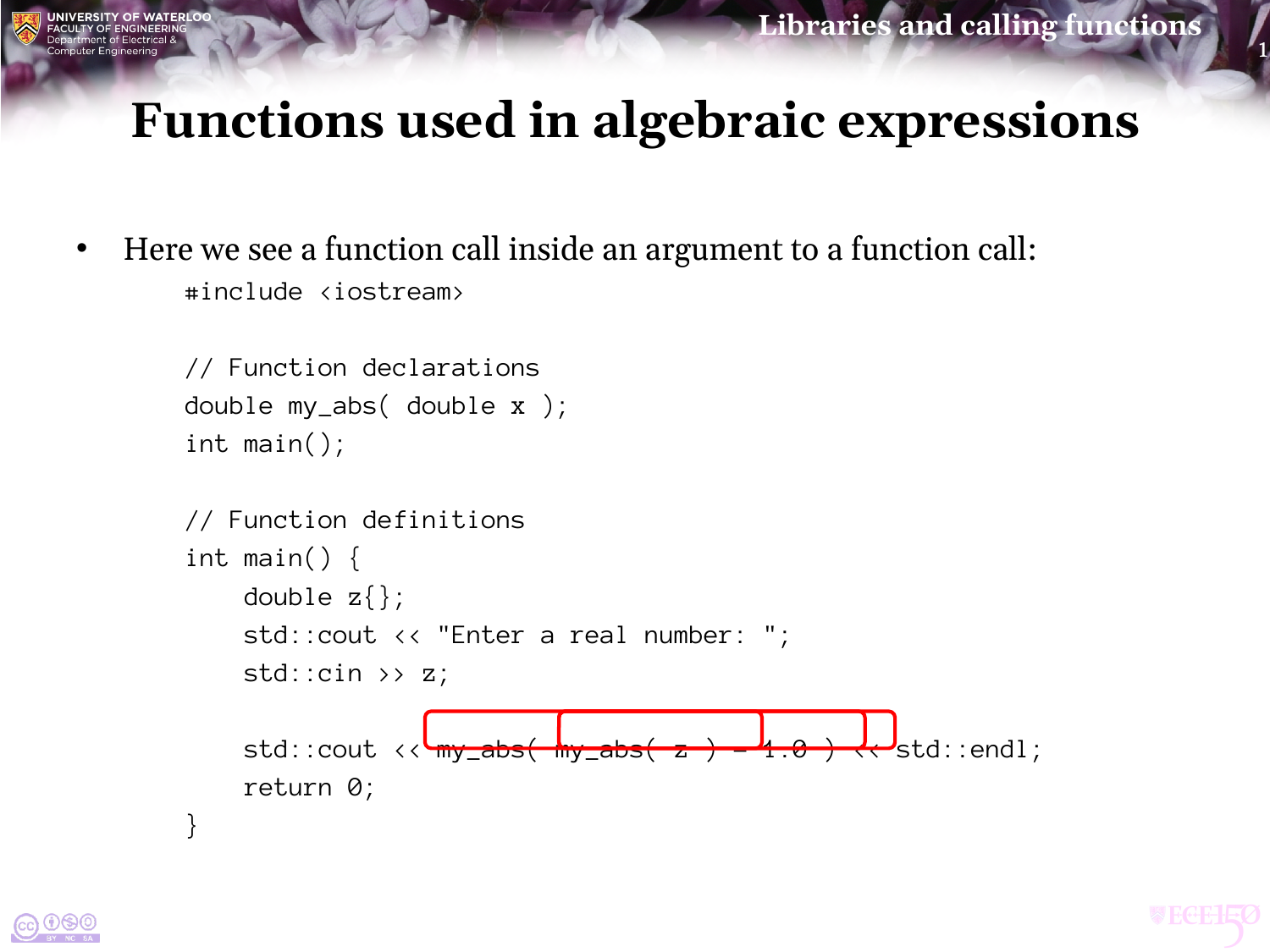

# Functions used in algebraic expressions
Here we see a function call inside an argument to a function call:
#include <iostream>

// Function declarations
double my_abs( double x );
int main();

// Function definitions
int main() {
    double z{};
    std::cout << "Enter a real number: ";
    std::cin >> z;

    std::cout << my_abs( my_abs( z ) - 1.0 ) << std::endl;
    return 0;
}